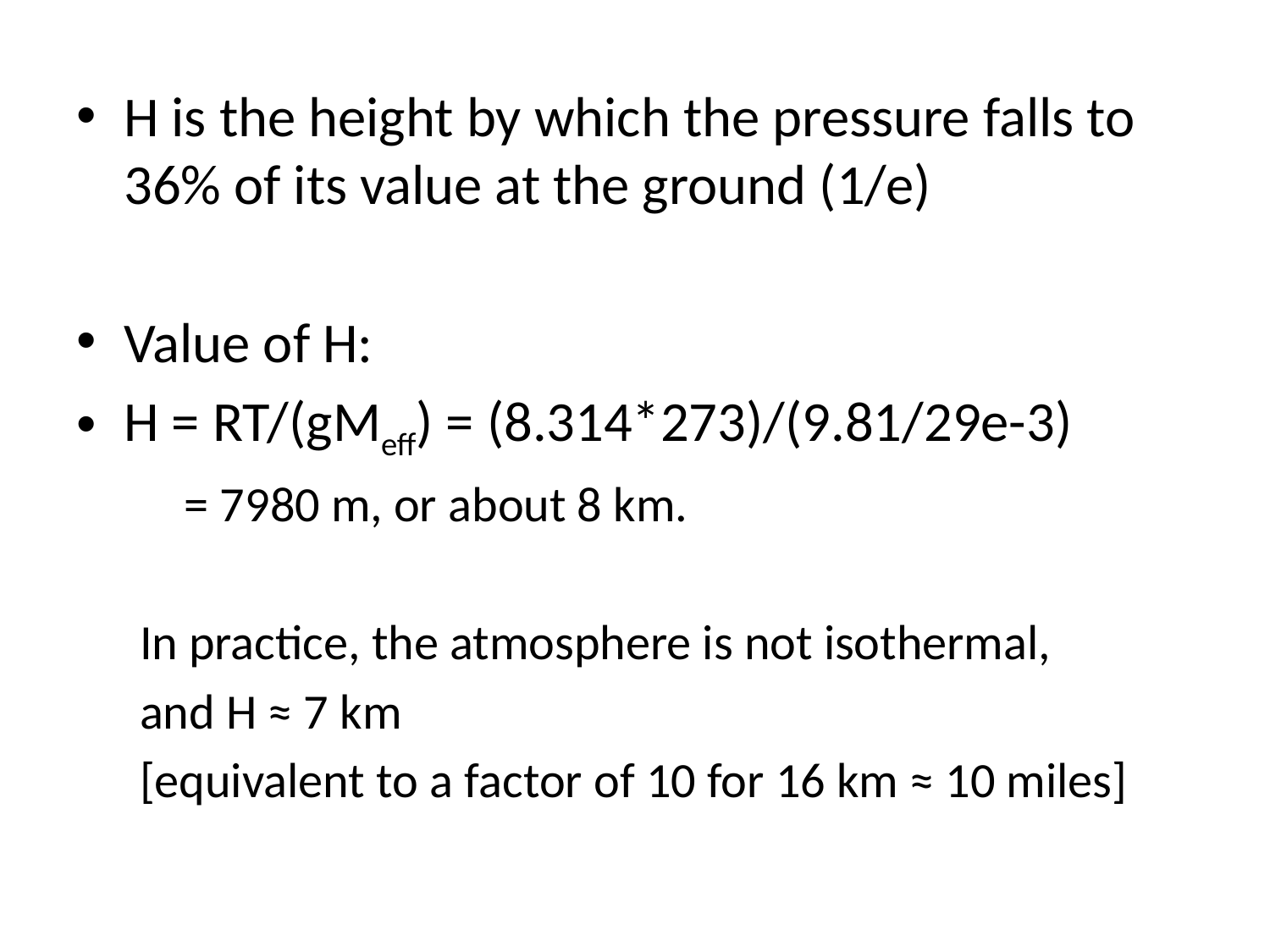

H is the height by which the pressure falls to 36% of its value at the ground (1/e)

Value of H:
H = RT/(gMeff) = (8.314*273)/(9.81/29e-3)
    = 7980 m, or about 8 km.

In practice, the atmosphere is not isothermal,
and H ≈ 7 km
[equivalent to a factor of 10 for 16 km ≈ 10 miles]